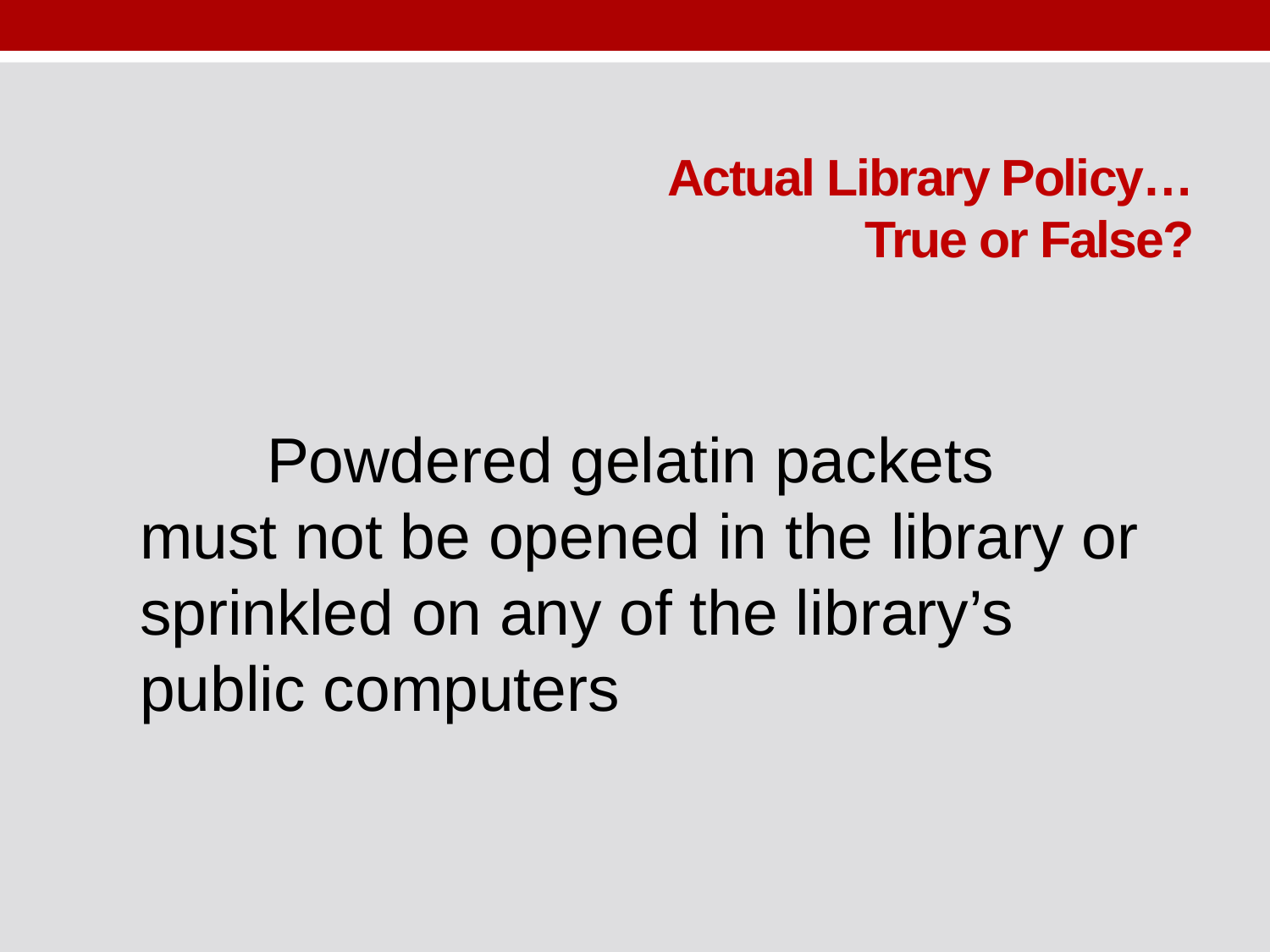

# Actual Library Policy… True or False?

	Powdered gelatin packets must not be opened in the library or sprinkled on any of the library’s public computers